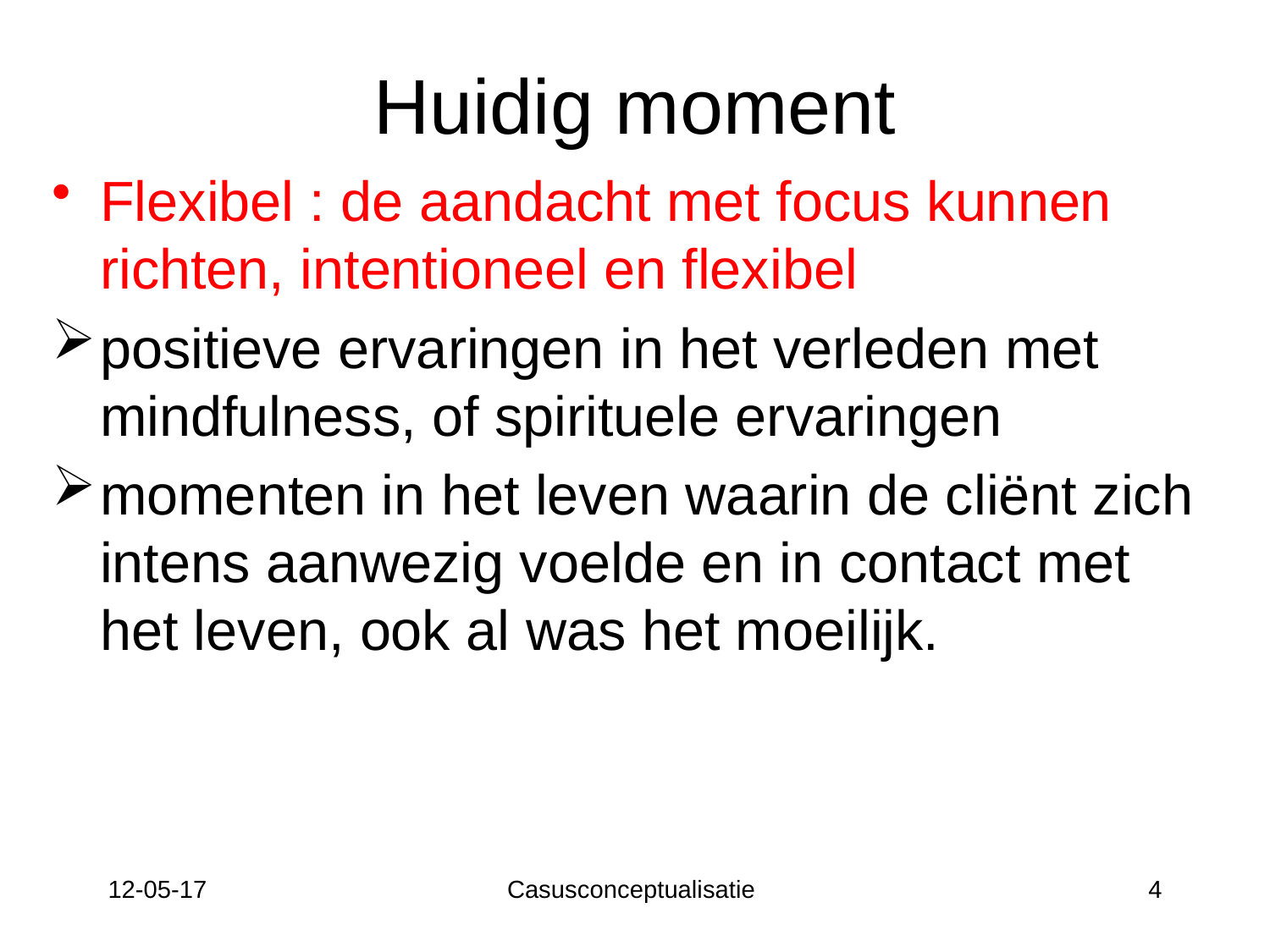

# Huidig moment
Flexibel : de aandacht met focus kunnen richten, intentioneel en flexibel
positieve ervaringen in het verleden met mindfulness, of spirituele ervaringen
momenten in het leven waarin de cliënt zich intens aanwezig voelde en in contact met het leven, ook al was het moeilijk.
12-05-17
Casusconceptualisatie
4